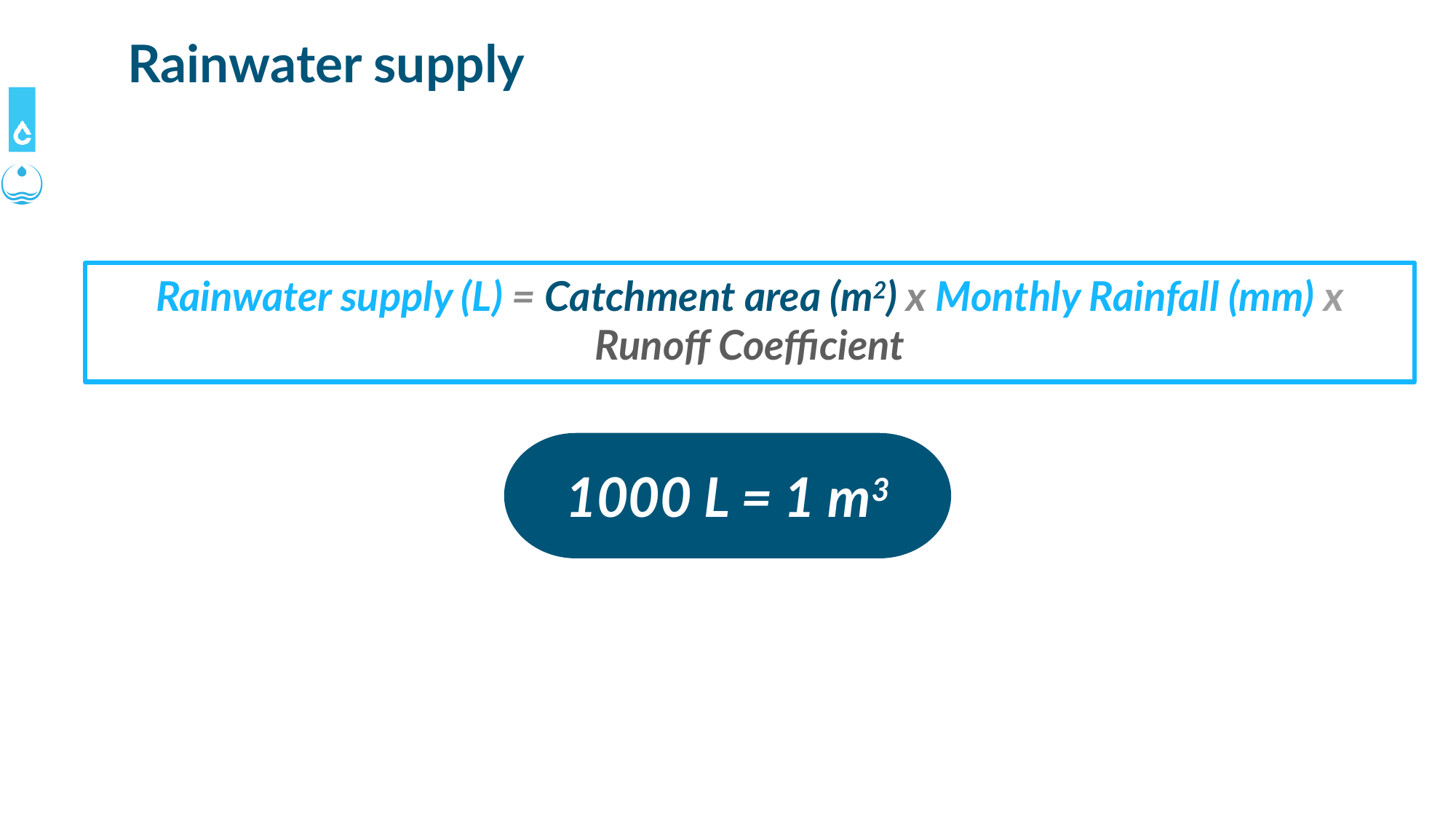

# Rainwater supply

Rainwater supply (L) = Catchment area (m2) x Monthly Rainfall (mm) x Runoff Coefficient

1000 L = 1 m3